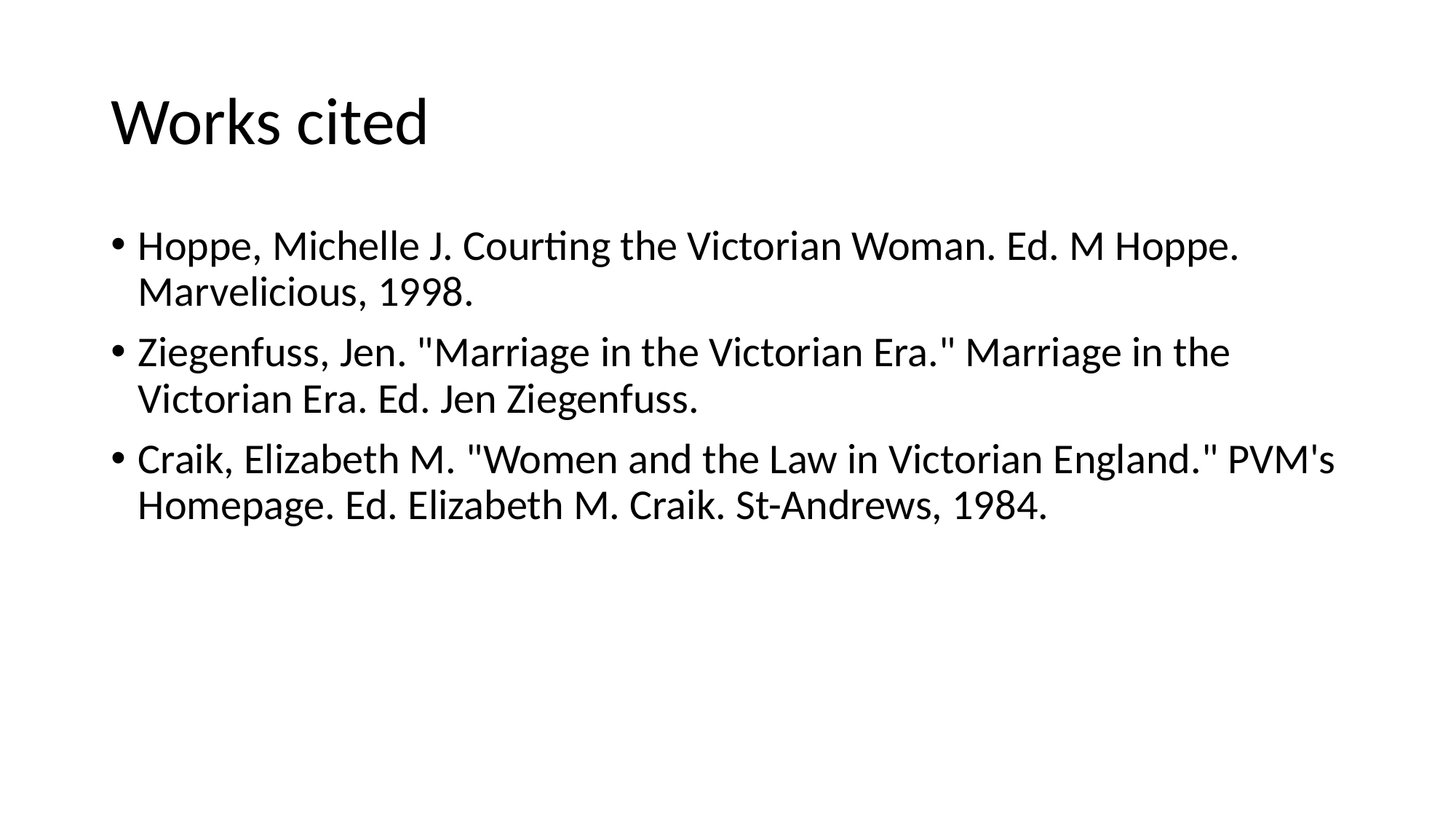

# Works cited
Hoppe, Michelle J. Courting the Victorian Woman. Ed. M Hoppe. Marvelicious, 1998.
Ziegenfuss, Jen. "Marriage in the Victorian Era." Marriage in the Victorian Era. Ed. Jen Ziegenfuss.
Craik, Elizabeth M. "Women and the Law in Victorian England." PVM's Homepage. Ed. Elizabeth M. Craik. St-Andrews, 1984.